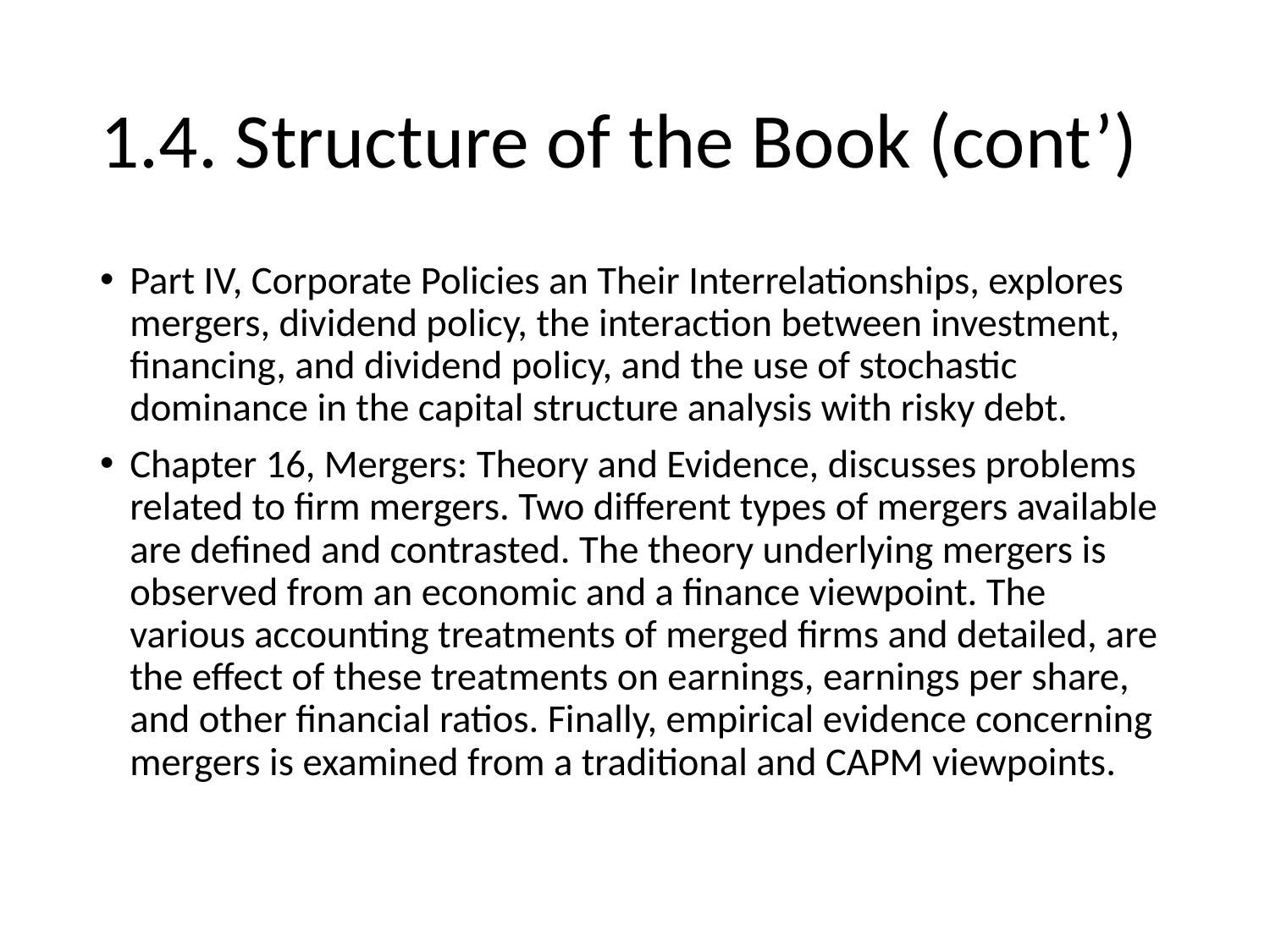

# 1.4. Structure of the Book (cont’)
Part IV, Corporate Policies an Their Interrelationships, explores mergers, dividend policy, the interaction between investment, financing, and dividend policy, and the use of stochastic dominance in the capital structure analysis with risky debt.
Chapter 16, Mergers: Theory and Evidence, discusses problems related to firm mergers. Two different types of mergers available are defined and contrasted. The theory underlying mergers is observed from an economic and a finance viewpoint. The various accounting treatments of merged firms and detailed, are the effect of these treatments on earnings, earnings per share, and other financial ratios. Finally, empirical evidence concerning mergers is examined from a traditional and CAPM viewpoints.